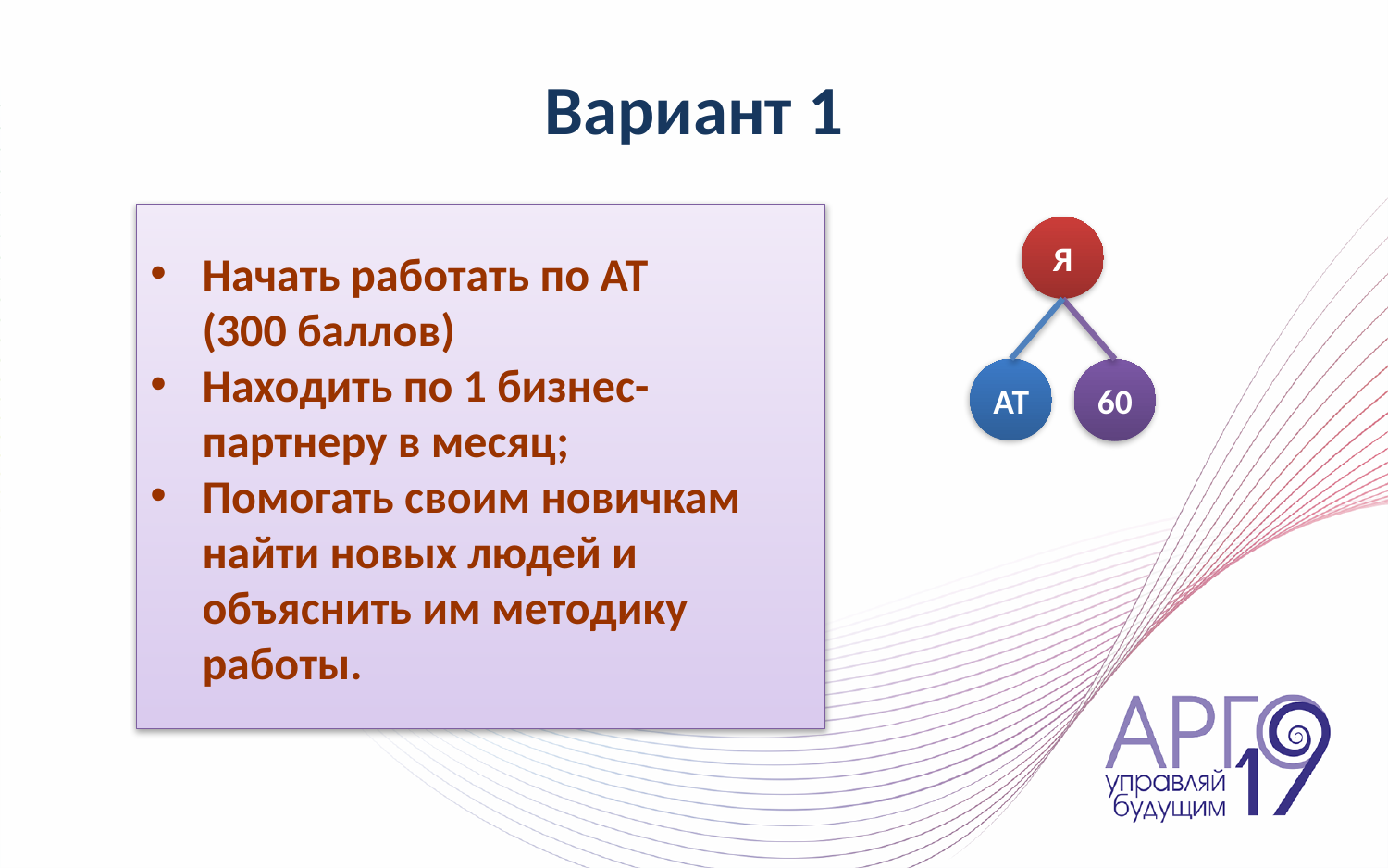

# Вариант 1
Начать работать по АТ
(300 баллов)
Находить по 1 бизнес- партнеру в месяц;
Помогать своим новичкам найти новых людей и объяснить им методику работы.
Я
АТ
60